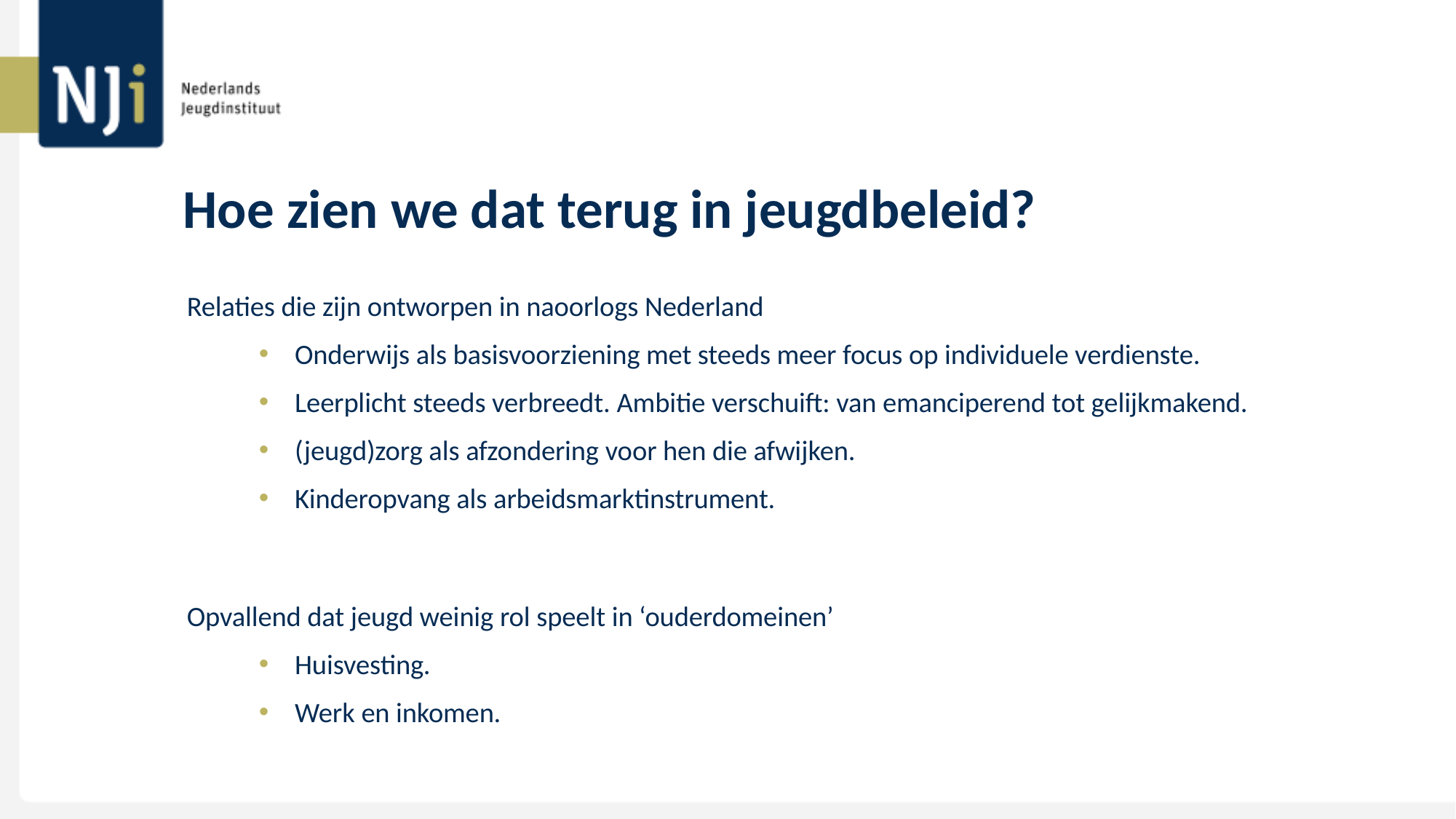

# Hoe zien we dat terug in jeugdbeleid?
Relaties die zijn ontworpen in naoorlogs Nederland
Onderwijs als basisvoorziening met steeds meer focus op individuele verdienste.
Leerplicht steeds verbreedt. Ambitie verschuift: van emanciperend tot gelijkmakend.
(jeugd)zorg als afzondering voor hen die afwijken.
Kinderopvang als arbeidsmarktinstrument.

Opvallend dat jeugd weinig rol speelt in ‘ouderdomeinen’
Huisvesting.
Werk en inkomen.